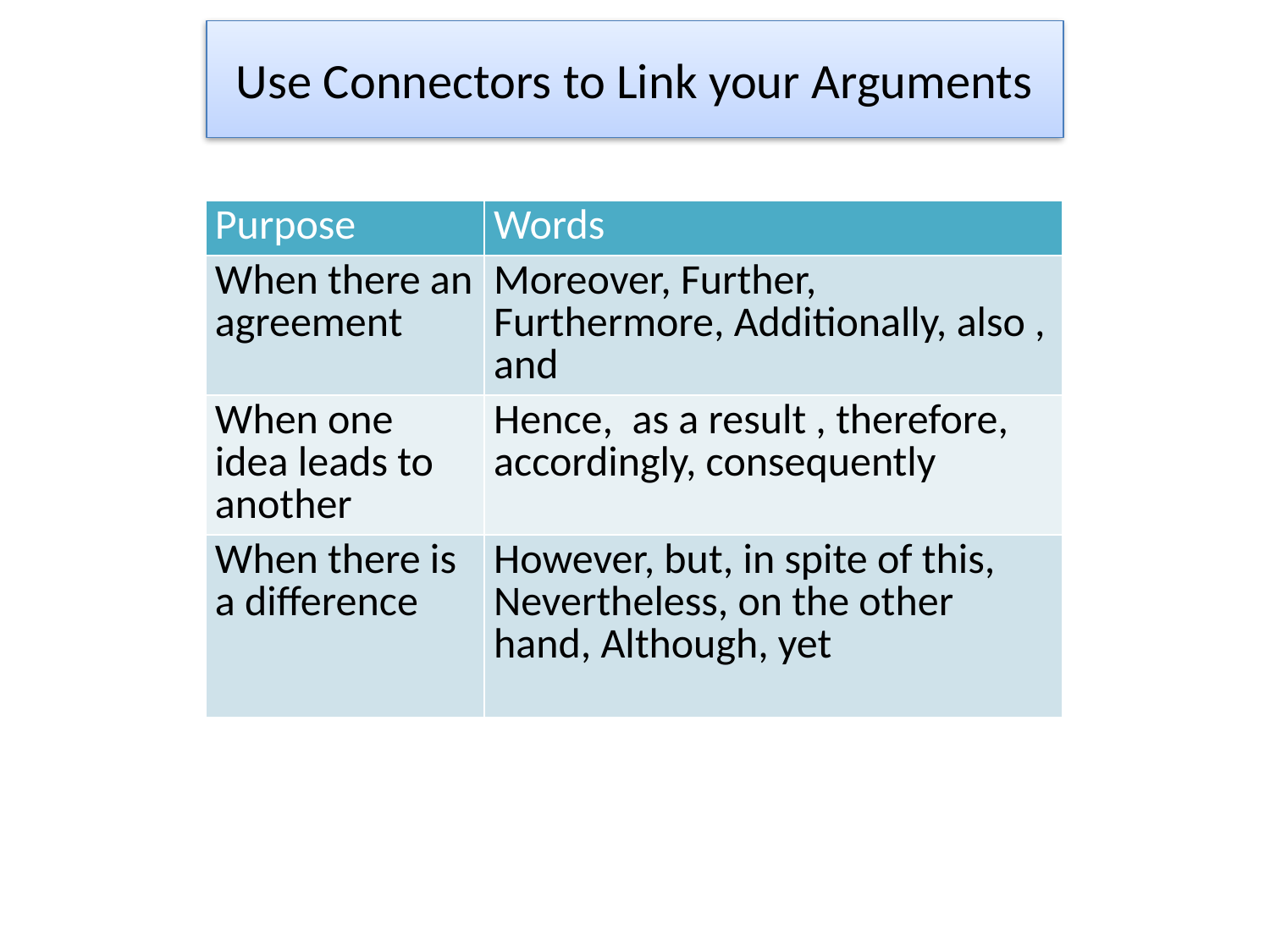

# Use Connectors to Link your Arguments
| Purpose | Words |
| --- | --- |
| When there an agreement | Moreover, Further, Furthermore, Additionally, also , and |
| When one idea leads to another | Hence, as a result , therefore, accordingly, consequently |
| When there is a difference | However, but, in spite of this, Nevertheless, on the other hand, Although, yet |